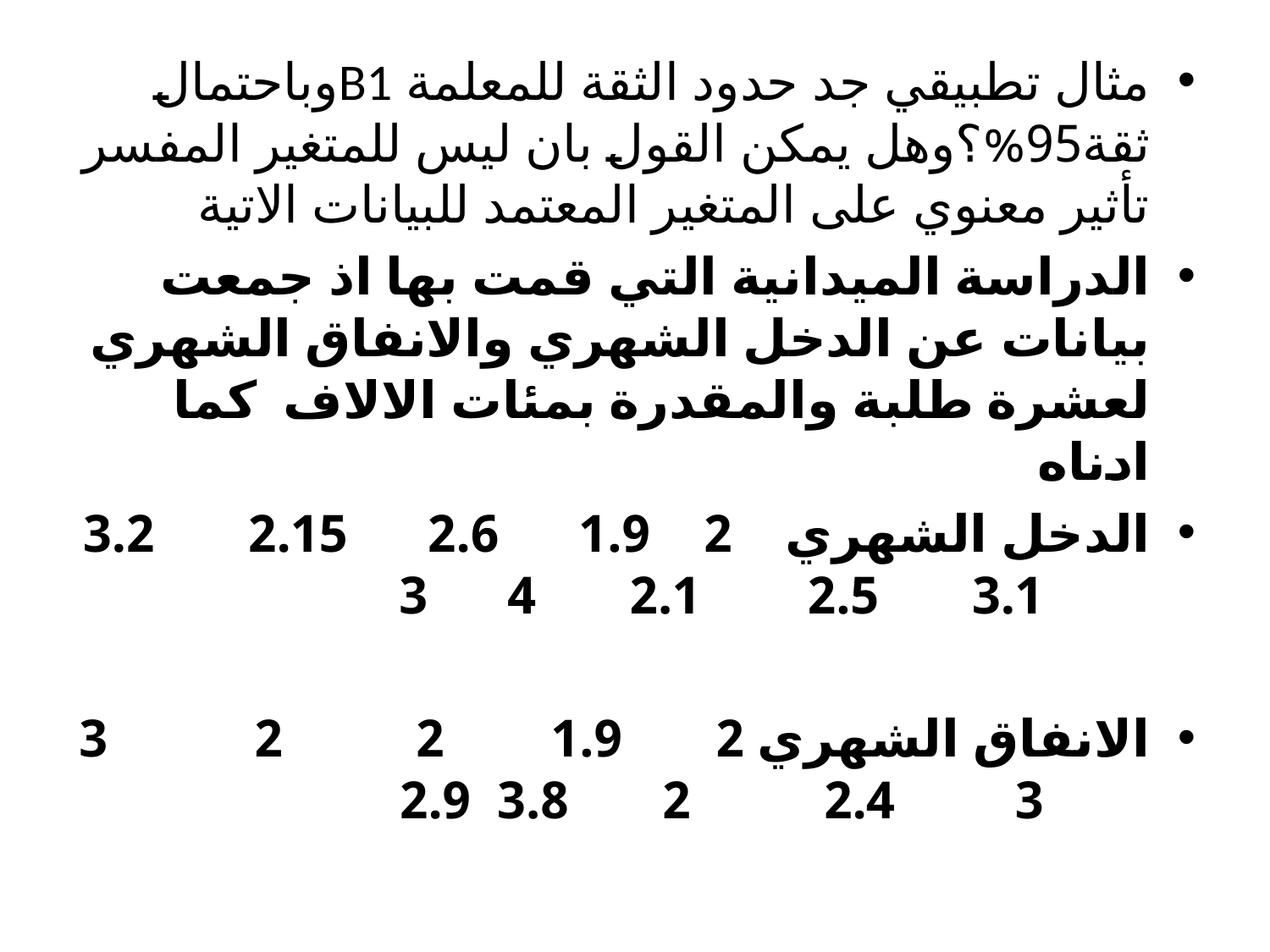

مثال تطبيقي جد حدود الثقة للمعلمة B1وباحتمال ثقة95%؟وهل يمكن القول بان ليس للمتغير المفسر تأثير معنوي على المتغير المعتمد للبيانات الاتية
الدراسة الميدانية التي قمت بها اذ جمعت بيانات عن الدخل الشهري والانفاق الشهري لعشرة طلبة والمقدرة بمئات الالاف  كما ادناه
الدخل الشهري    2    1.9      2.6      2.15       3.2         3.1       2.5        2.1       4      3

الانفاق الشهري 2       1.9        2          2           3         3         2.4          2       3.8  2.9